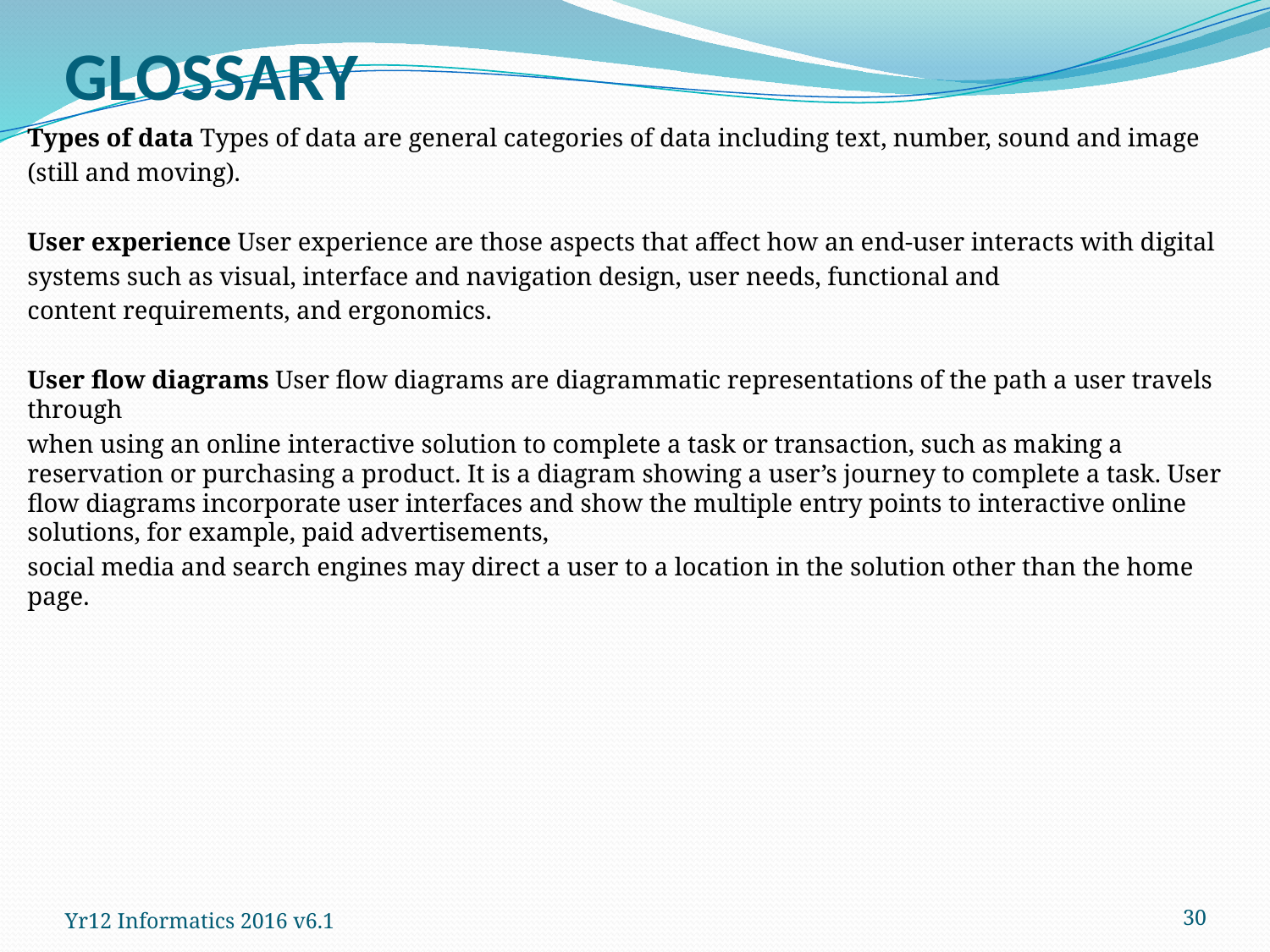

# GLOSSARY
Types of data Types of data are general categories of data including text, number, sound and image
(still and moving).

User experience User experience are those aspects that affect how an end-user interacts with digital
systems such as visual, interface and navigation design, user needs, functional and
content requirements, and ergonomics.

User flow diagrams User flow diagrams are diagrammatic representations of the path a user travels through
when using an online interactive solution to complete a task or transaction, such as making a reservation or purchasing a product. It is a diagram showing a user’s journey to complete a task. User flow diagrams incorporate user interfaces and show the multiple entry points to interactive online solutions, for example, paid advertisements,
social media and search engines may direct a user to a location in the solution other than the home page.
30
Yr12 Informatics 2016 v6.1